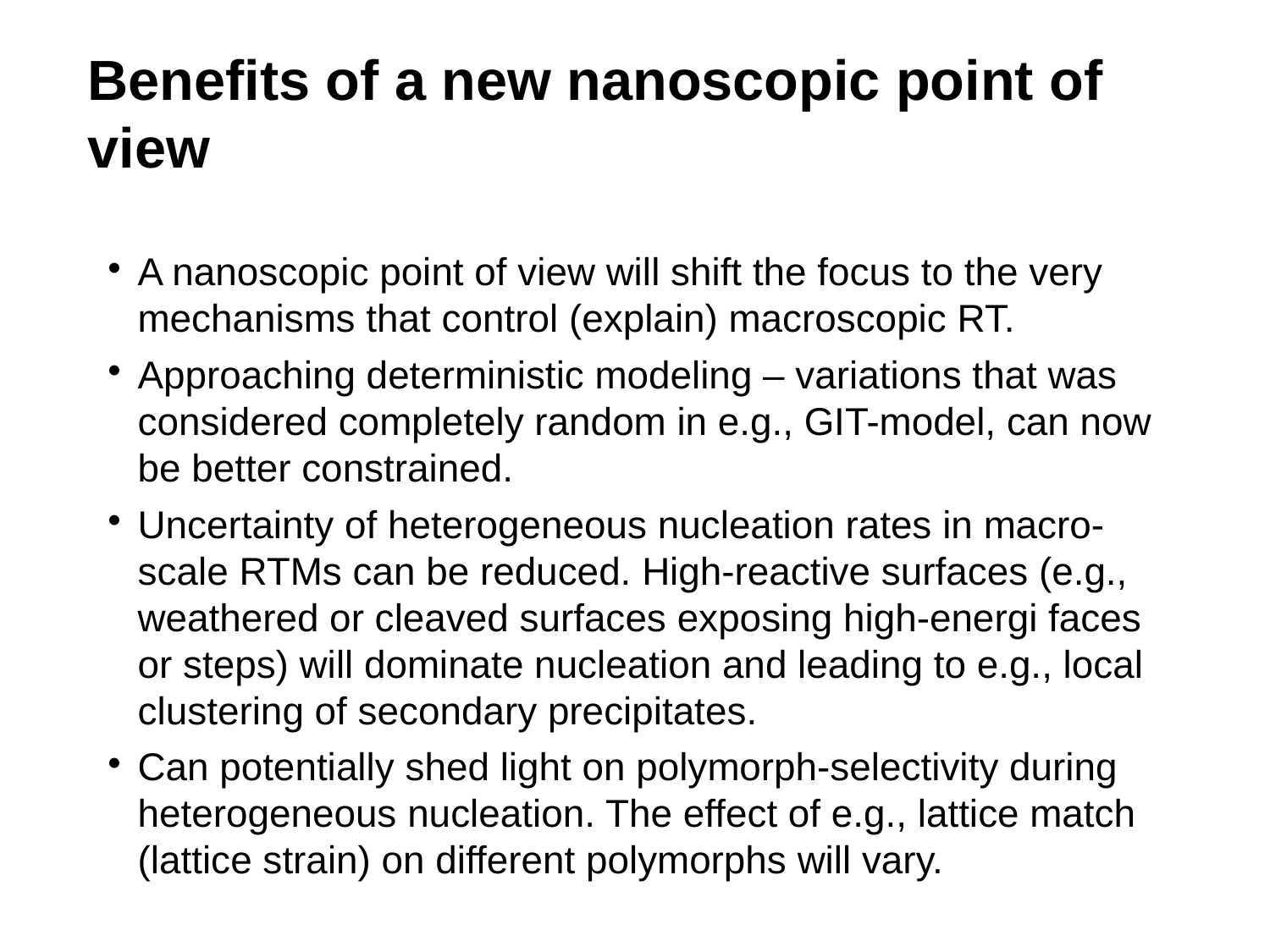

Benefits of a new nanoscopic point of view
A nanoscopic point of view will shift the focus to the very mechanisms that control (explain) macroscopic RT.
Approaching deterministic modeling – variations that was considered completely random in e.g., GIT-model, can now be better constrained.
Uncertainty of heterogeneous nucleation rates in macro-scale RTMs can be reduced. High-reactive surfaces (e.g., weathered or cleaved surfaces exposing high-energi faces or steps) will dominate nucleation and leading to e.g., local clustering of secondary precipitates.
Can potentially shed light on polymorph-selectivity during heterogeneous nucleation. The effect of e.g., lattice match (lattice strain) on different polymorphs will vary.